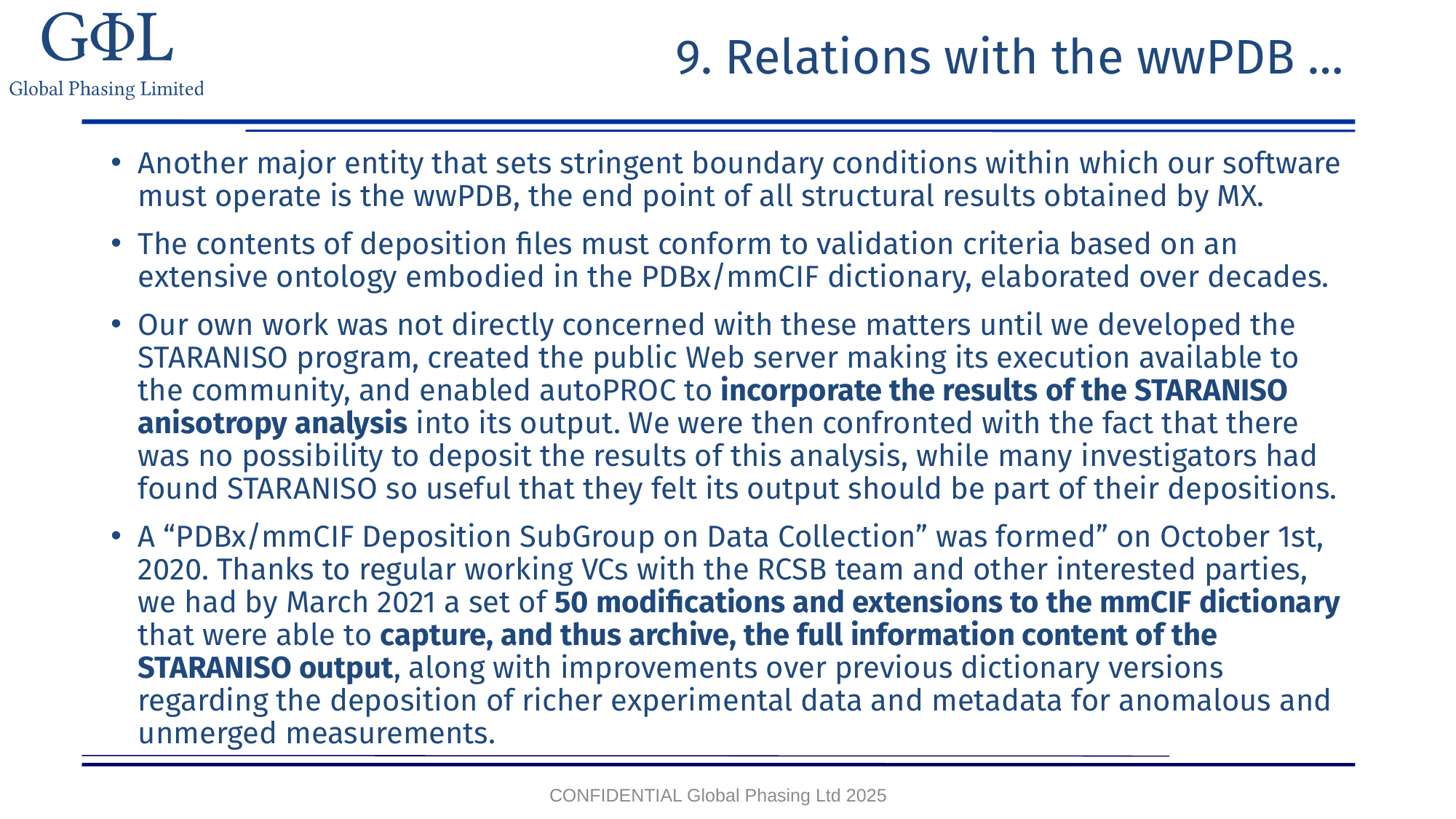

# 9. Relations with the wwPDB …
Another major entity that sets stringent boundary conditions within which our software must operate is the wwPDB, the end point of all structural results obtained by MX.
The contents of deposition files must conform to validation criteria based on an extensive ontology embodied in the PDBx/mmCIF dictionary, elaborated over decades.
Our own work was not directly concerned with these matters until we developed the STARANISO program, created the public Web server making its execution available to the community, and enabled autoPROC to incorporate the results of the STARANISO anisotropy analysis into its output. We were then confronted with the fact that there was no possibility to deposit the results of this analysis, while many investigators had found STARANISO so useful that they felt its output should be part of their depositions.
A “PDBx/mmCIF Deposition SubGroup on Data Collection” was formed” on October 1st, 2020. Thanks to regular working VCs with the RCSB team and other interested parties, we had by March 2021 a set of 50 modifications and extensions to the mmCIF dictionary that were able to capture, and thus archive, the full information content of the STARANISO output, along with improvements over previous dictionary versions regarding the deposition of richer experimental data and metadata for anomalous and unmerged measurements.